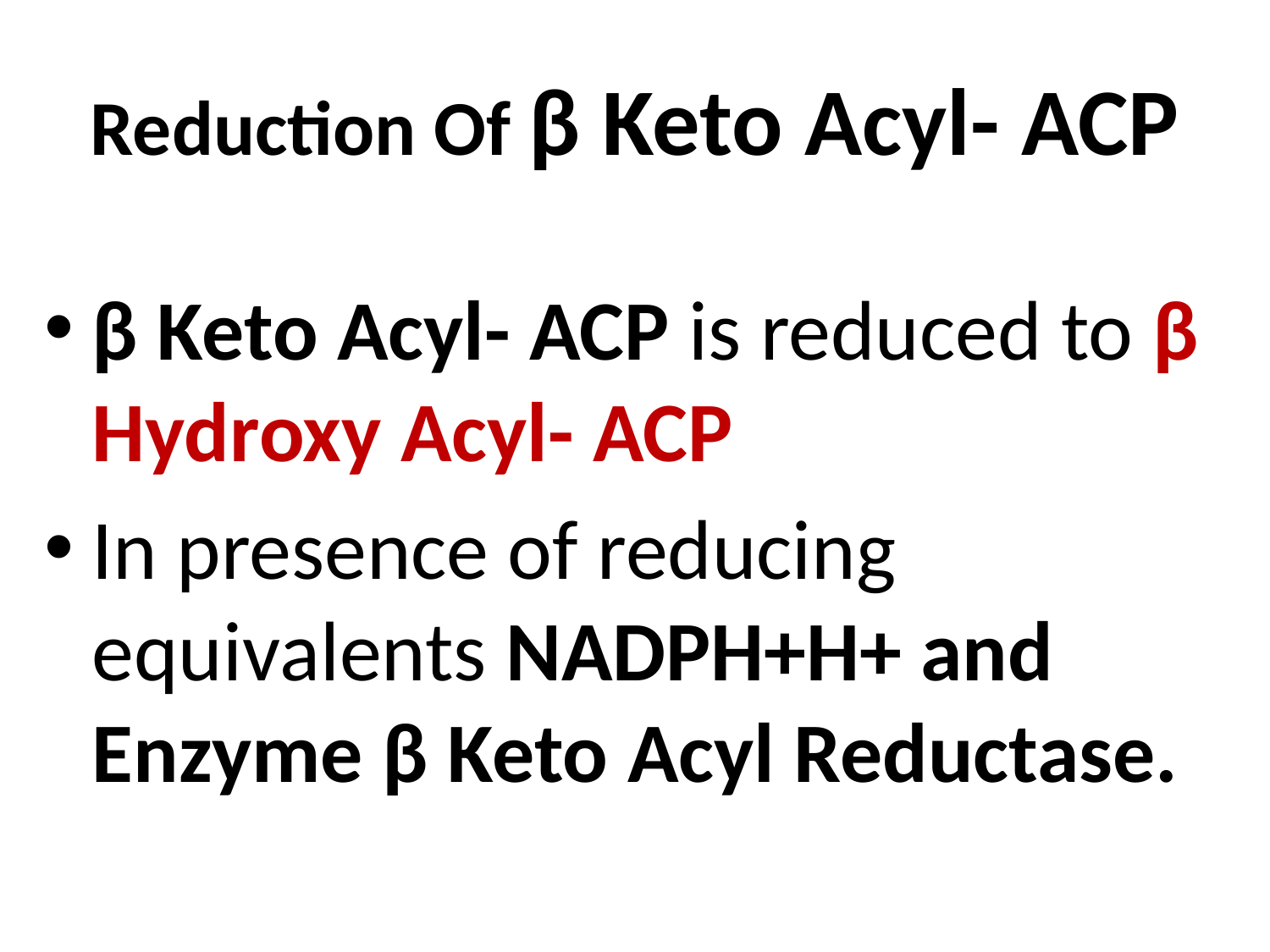

# Reduction Of β Keto Acyl- ACP
β Keto Acyl- ACP is reduced to β Hydroxy Acyl- ACP
In presence of reducing equivalents NADPH+H+ and Enzyme β Keto Acyl Reductase.